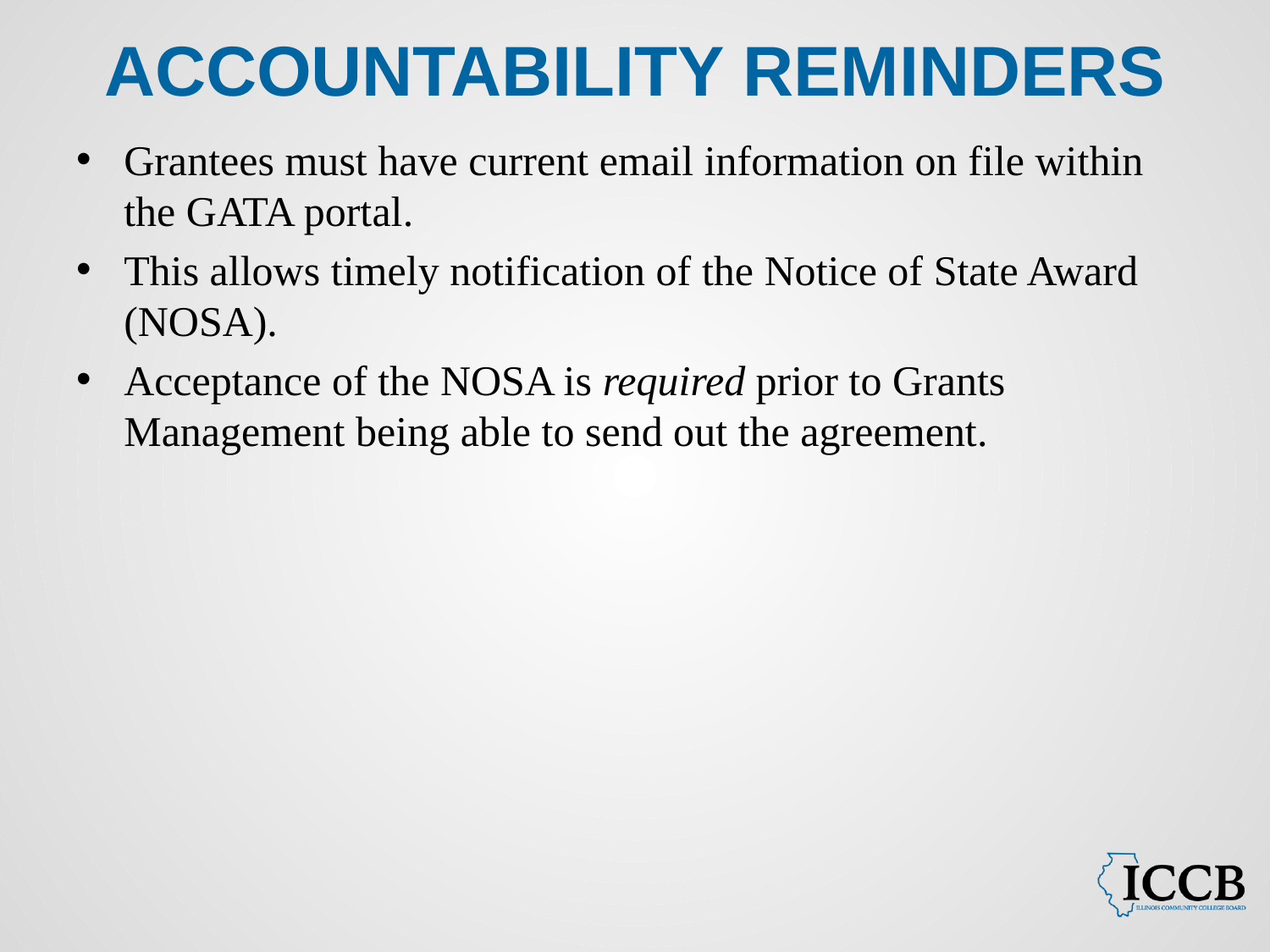

# Accountability Reminders
Grantees must have current email information on file within the GATA portal.
This allows timely notification of the Notice of State Award (NOSA).
Acceptance of the NOSA is required prior to Grants Management being able to send out the agreement.